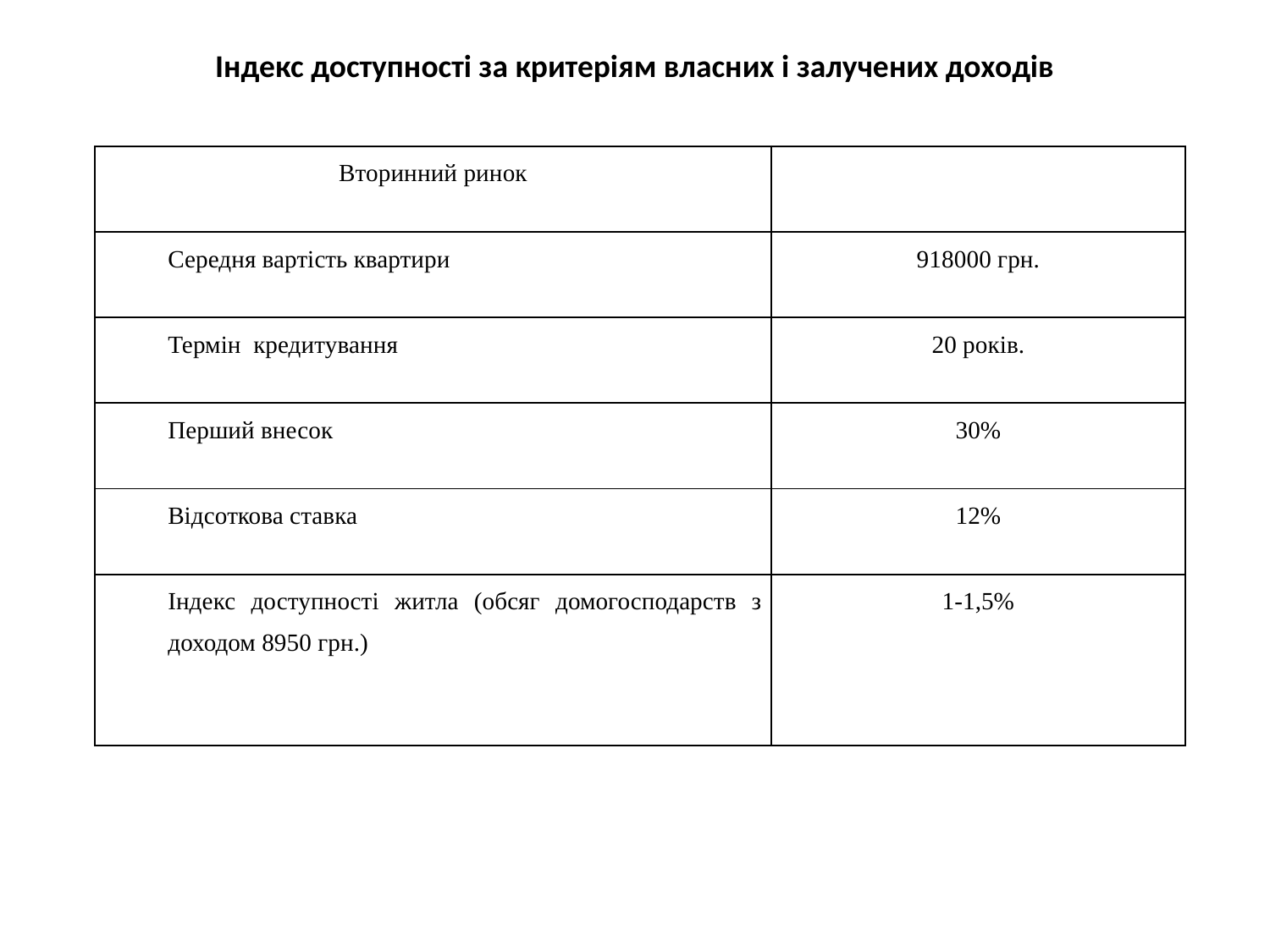

# Індекс доступності за критеріям власних і залучених доходів
| Вторинний ринок |  |
| --- | --- |
| Середня вартість квартири | 918000 грн. |
| Термін кредитування | 20 років. |
| Перший внесок | 30% |
| Відсоткова ставка | 12% |
| Індекс доступності житла (обсяг домогосподарств з доходом 8950 грн.) | 1-1,5% |